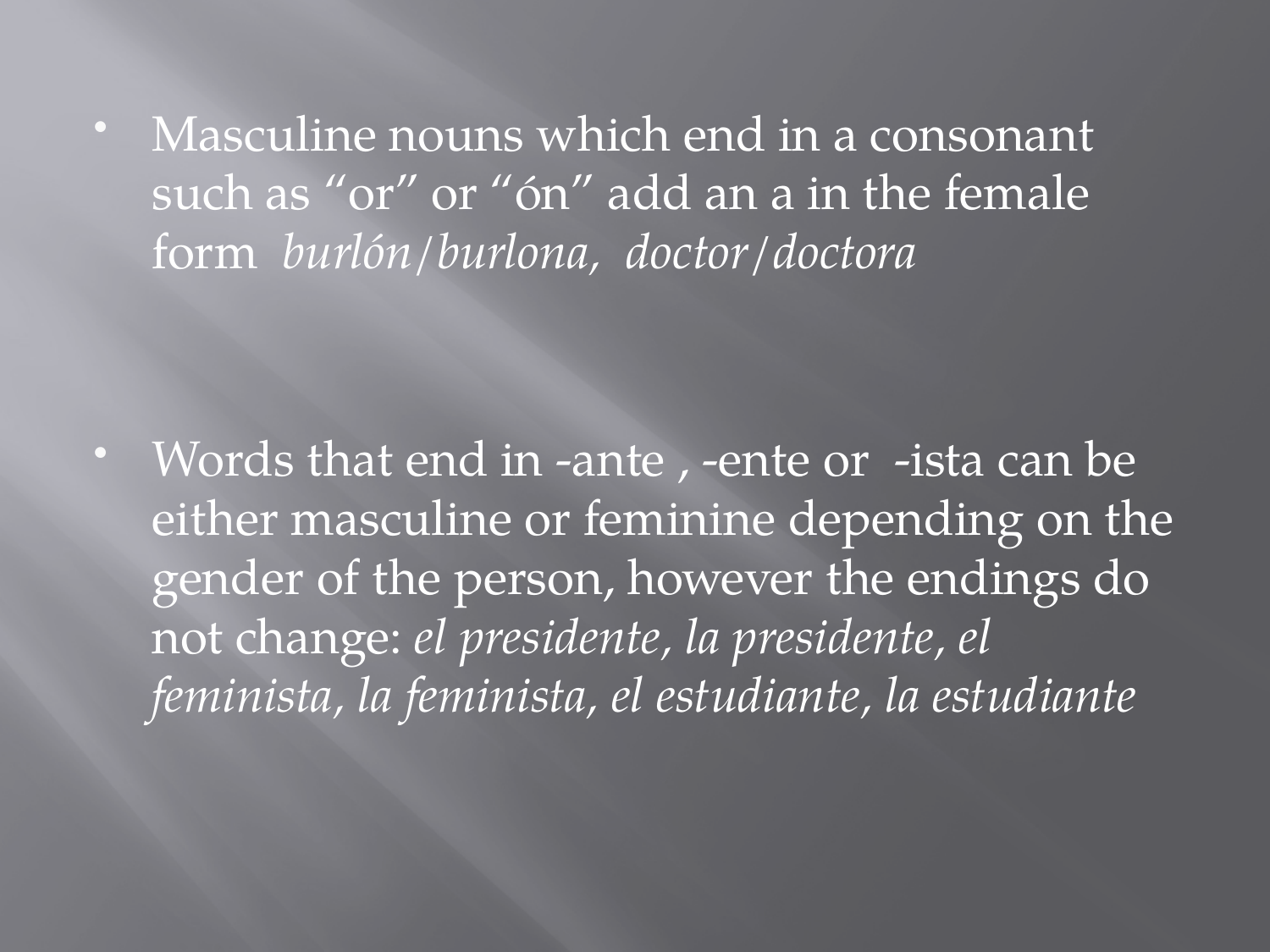

Masculine nouns which end in a consonant such as “or” or “ón” add an a in the female form  burlón/burlona,  doctor/doctora

Words that end in -ante , -ente or  -ista can be either masculine or feminine depending on the gender of the person, however the endings do not change: el presidente, la presidente, el feminista, la feminista, el estudiante, la estudiante